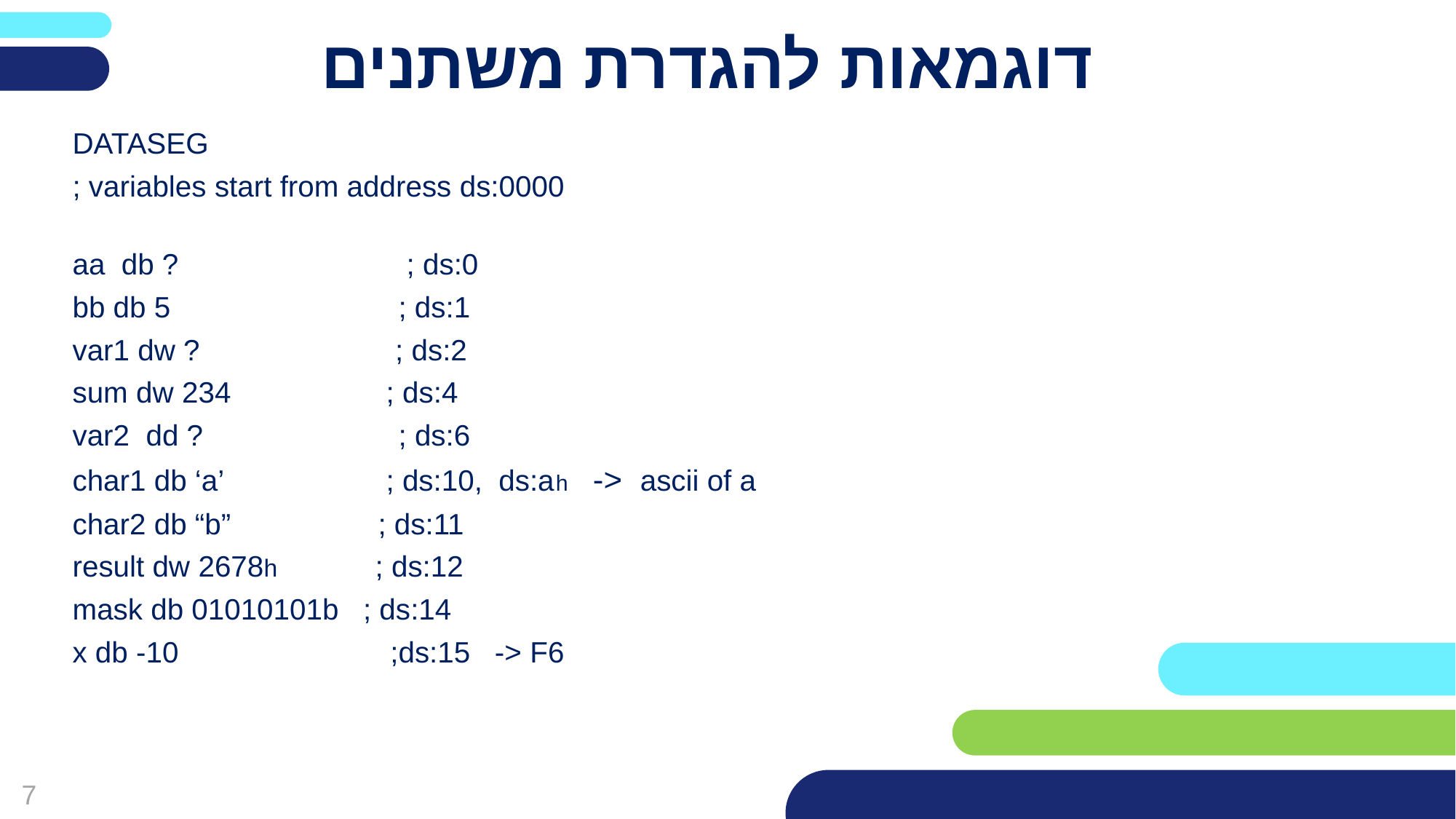

# דוגמאות להגדרת משתנים
DATASEG
; variables start from address ds:0000
aa  db ?                            ; ds:0
bb db 5                            ; ds:1
var1 dw ?                        ; ds:2
sum dw 234                   ; ds:4
var2  dd ?                        ; ds:6
char1 db ‘a’                    ; ds:10,  ds:ah    ->  ascii of a
char2 db “b”                  ; ds:11
result dw 2678h            ; ds:12
mask db 01010101b   ; ds:14
x db -10                          ;ds:15   -> F6